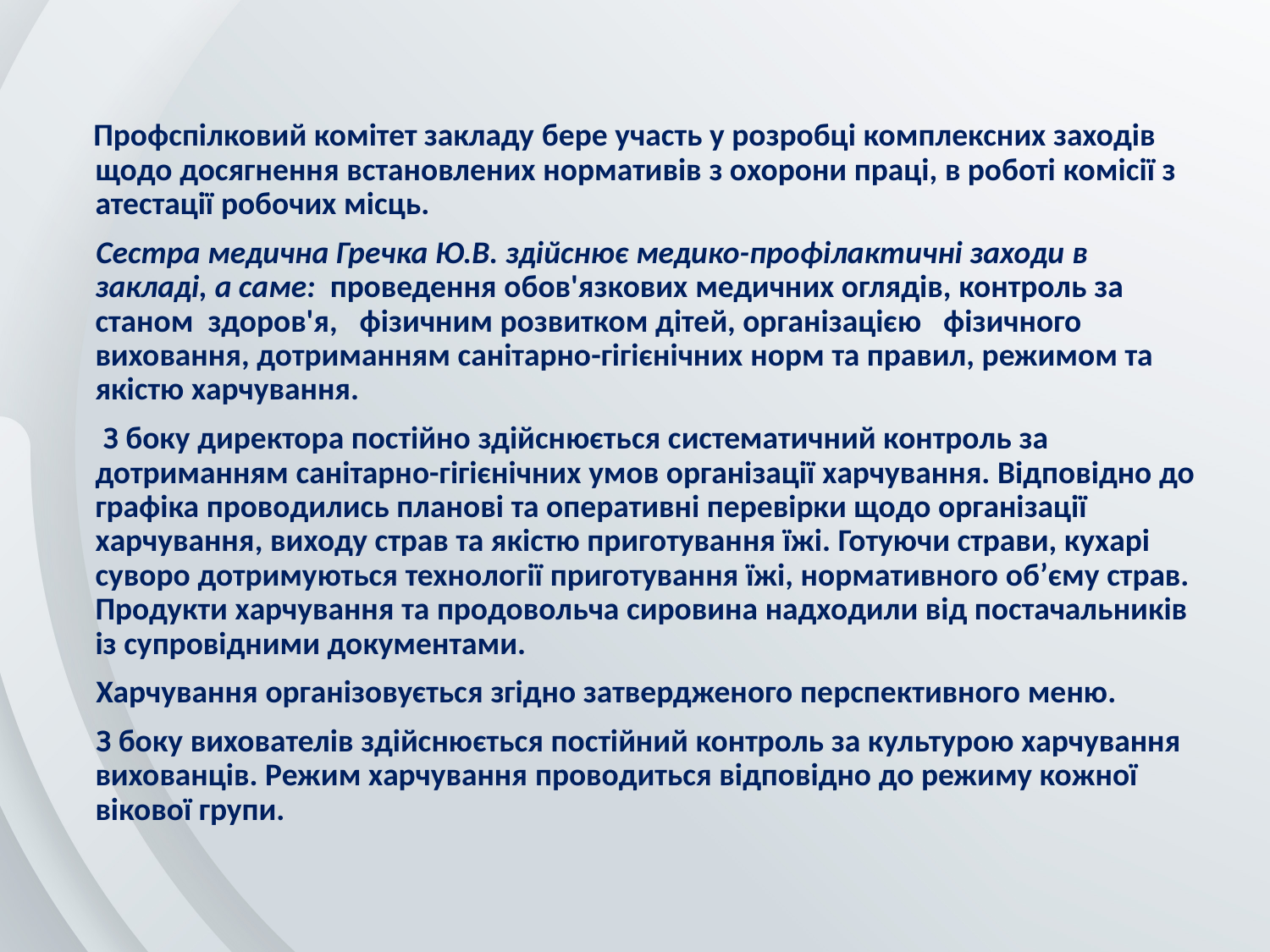

Профспілковий комітет закладу бере участь у розробці комплексних заходів щодо досягнення встановлених нормативів з охорони праці, в роботі комісії з атестації робочих місць.
    Сестра медична Гречка Ю.В. здійснює медико-профілактичні заходи в закладі, а саме:  проведення обов'язкових медичних оглядів, контроль за   станом  здоров'я,   фізичним розвитком дітей, організацією   фізичного   виховання, дотриманням санітарно-гігієнічних норм та правил, режимом та якістю харчування.
     З боку директора постійно здійснюється систематичний контроль за дотриманням санітарно-гігієнічних умов організації харчування. Відповідно до графіка проводились планові та оперативні перевірки щодо організації харчування, виходу страв та якістю приготування їжі. Готуючи страви, кухарі суворо дотримуються технології приготування їжі, нормативного об’єму страв. Продукти харчування та продовольча сировина надходили від постачальників із супровідними документами.
    Харчування організовується згідно затвердженого перспективного меню.
    З боку вихователів здійснюється постійний контроль за культурою харчування вихованців. Режим харчування проводиться відповідно до режиму кожної вікової групи.